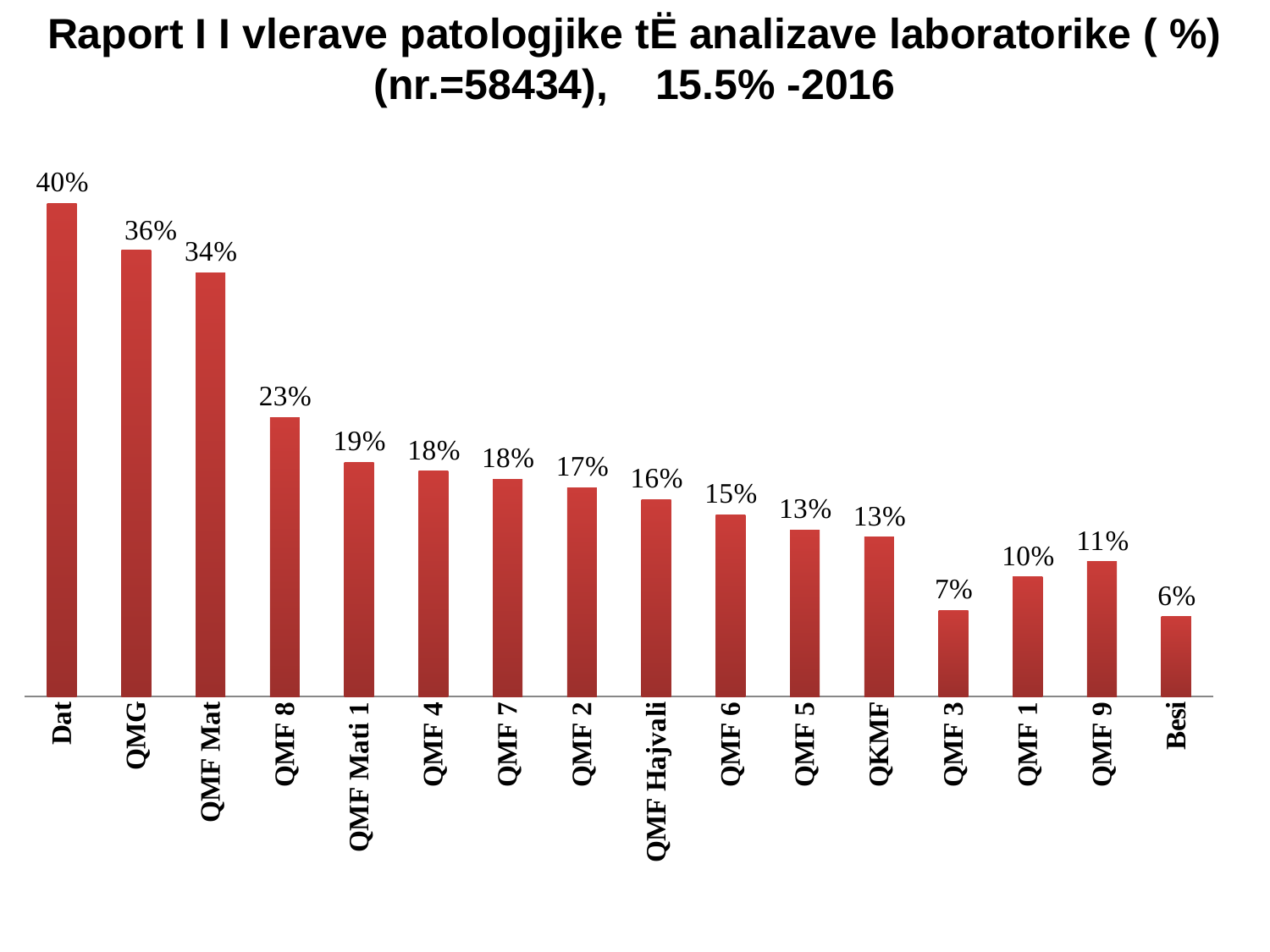

Raport I I vlerave patologjike tË analizave laboratorike ( %)
(nr.=58434),    15.5% -2016

### Chart

| Category |  |
|---|---|
| Dat | 40.010584810796274 |
| QMG | 36.221294363256774 |
| QMF Mat | 34.3695715112911 |
| QMF 8 | 22.63279445727483 |
| QMF Mati 1 | 18.99205963377075 |
| QMF 4 | 18.281918687589126 |
| QMF 7 | 17.62295081967213 |
| QMF 2 | 16.95362649229108 |
| QMF Hajvali | 15.9768580329328 |
| QMF 6 | 14.719925786472347 |
| QMF 5 | 13.486818561374209 |
| QKMF | 12.918843916984029 |
| QMF 3 | 6.963179001093693 |
| QMF 1 | 9.686536485097655 |
| QMF 9 | 10.946745562130168 |
| Besi | 6.468443760660891 |